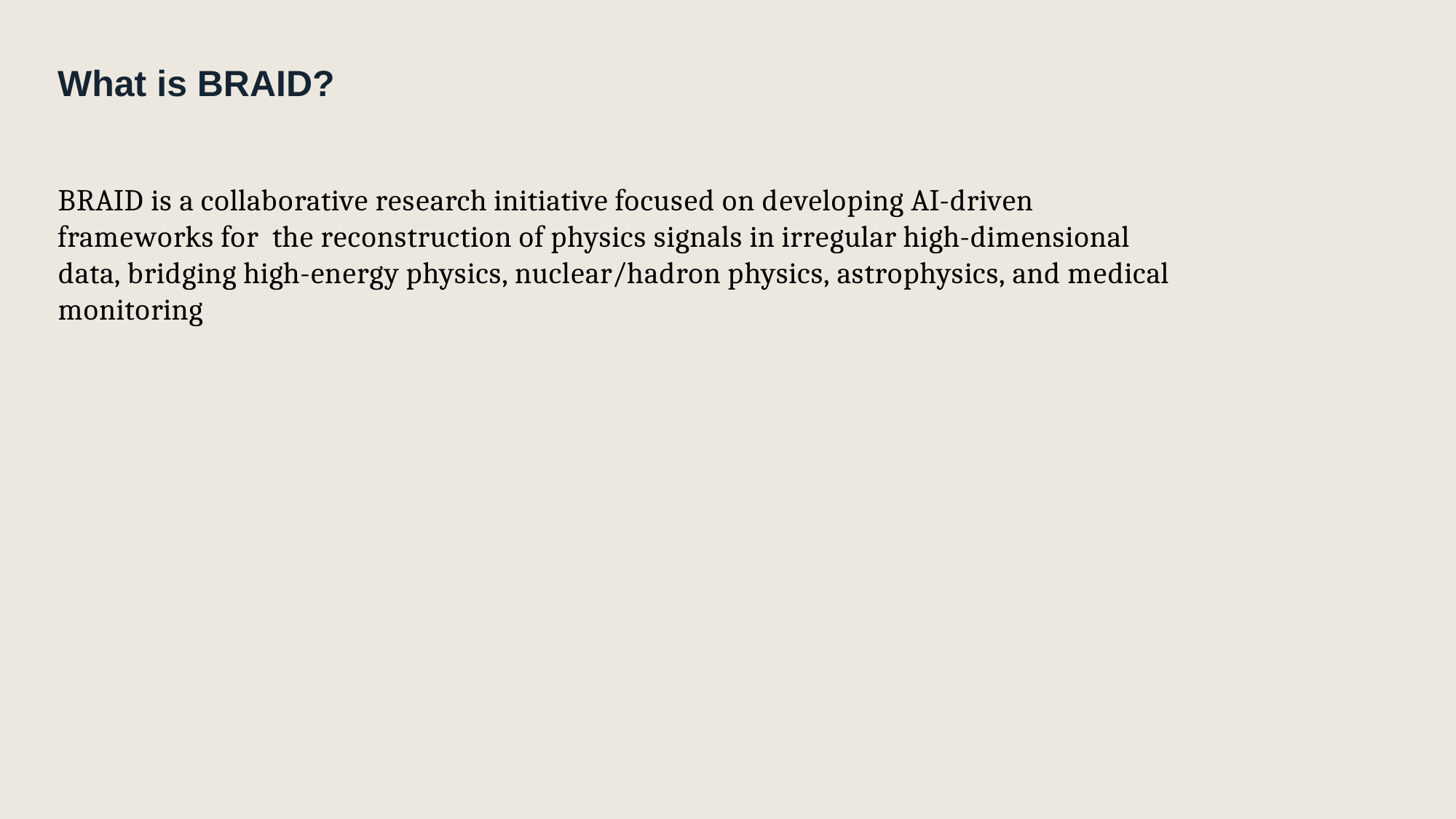

What is BRAID?
BRAID is a collaborative research initiative focused on developing AI-driven frameworks for  the reconstruction of physics signals in irregular high-dimensional data, bridging high-energy physics, nuclear/hadron physics, astrophysics, and medical monitoring